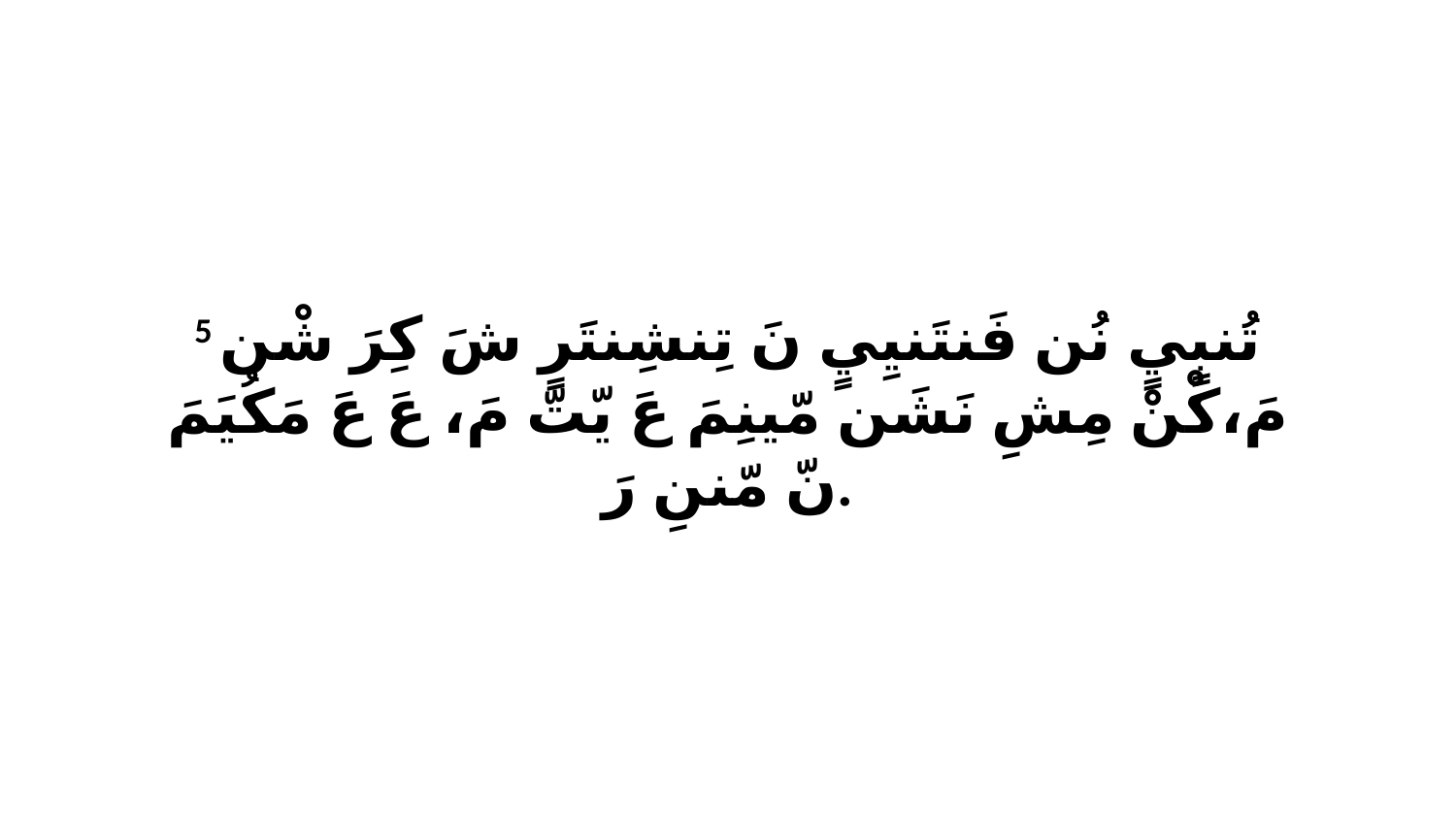

5 تُنبٍيٍ نُن فَنتَنيِيٍ نَ تِنشِنتَرٍ شَ كِرَ شْن مَ،كْنْ مِشِ نَشَن مّينِمَ عَ يّتّ مَ، عَ عَ مَكُيَمَ نّ مّننِ رَ.